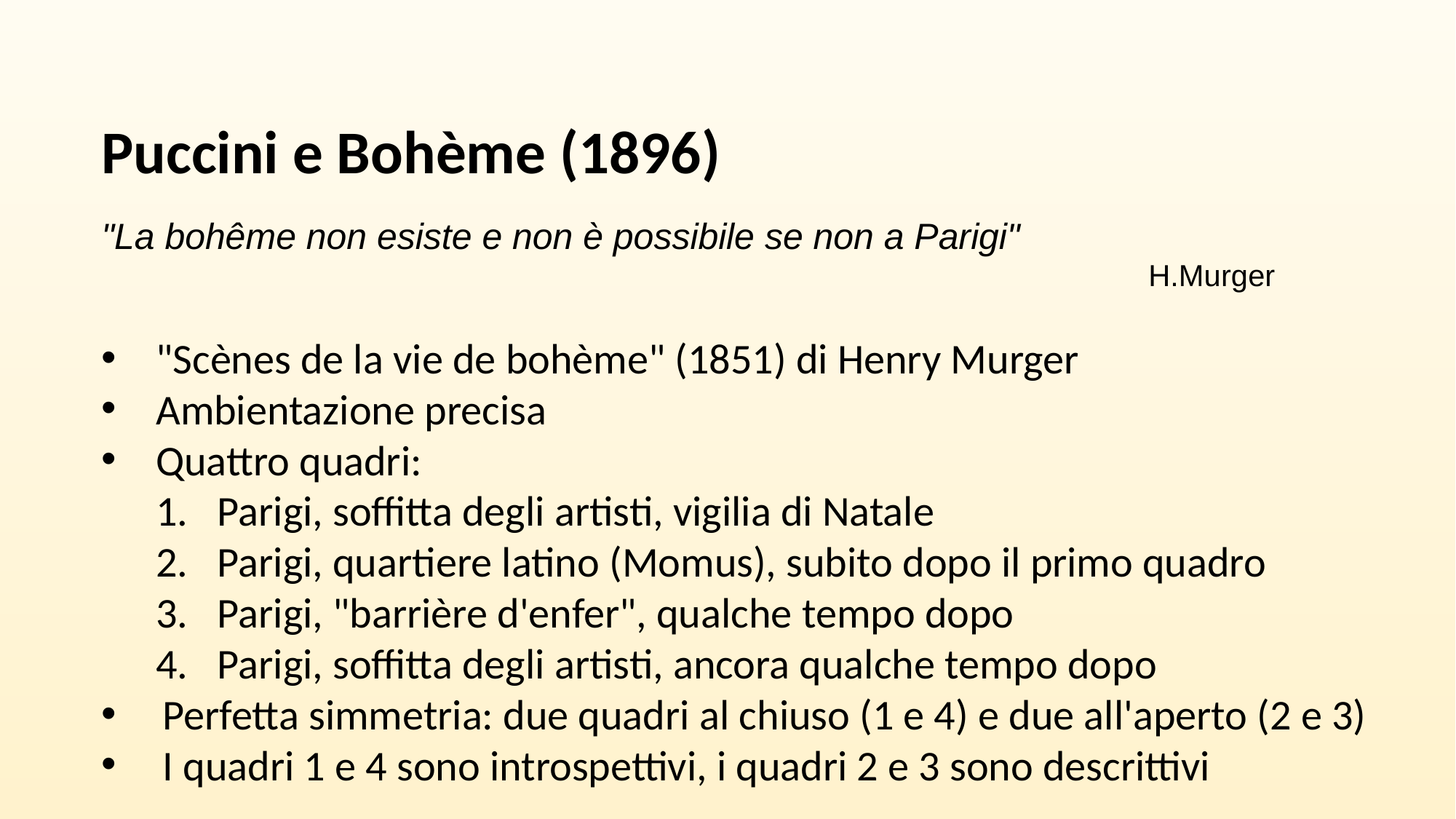

Puccini e Bohème (1896)
"La bohême non esiste e non è possibile se non a Parigi"
H.Murger
"Scènes de la vie de bohème" (1851) di Henry Murger
Ambientazione precisa
Quattro quadri:
Parigi, soffitta degli artisti, vigilia di Natale
Parigi, quartiere latino (Momus), subito dopo il primo quadro
Parigi, "barrière d'enfer", qualche tempo dopo
Parigi, soffitta degli artisti, ancora qualche tempo dopo
Perfetta simmetria: due quadri al chiuso (1 e 4) e due all'aperto (2 e 3)
I quadri 1 e 4 sono introspettivi, i quadri 2 e 3 sono descrittivi